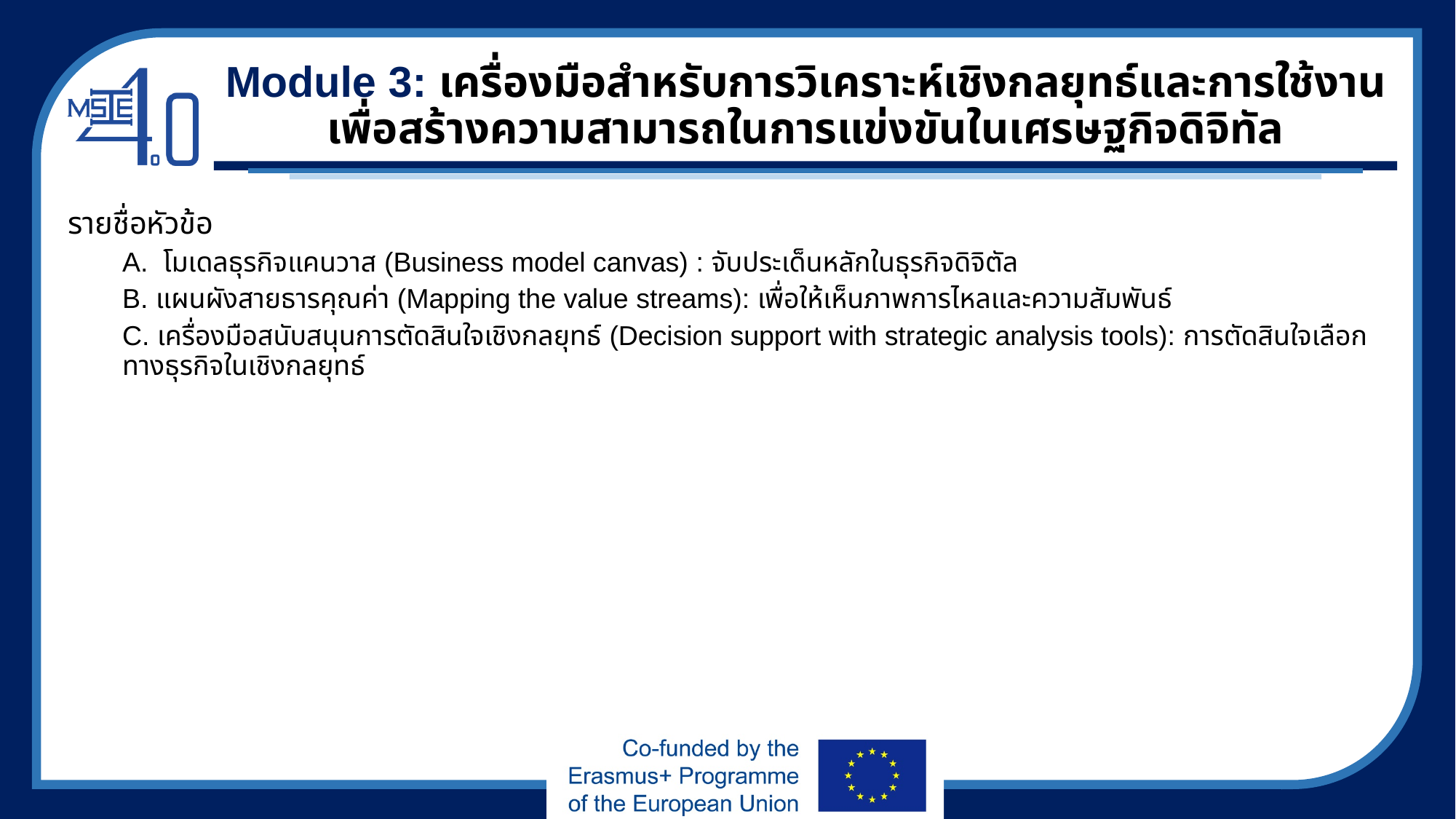

# Module 3: เครื่องมือสำหรับการวิเคราะห์เชิงกลยุทธ์และการใช้งานเพื่อสร้างความสามารถในการแข่งขันในเศรษฐกิจดิจิทัล
รายชื่อหัวข้อ
โมเดลธุรกิจแคนวาส (Business model canvas) : จับประเด็นหลักในธุรกิจดิจิตัล
B. แผนผังสายธารคุณค่า (Mapping the value streams): เพื่อให้เห็นภาพการไหลและความสัมพันธ์
C. เครื่องมือสนับสนุนการตัดสินใจเชิงกลยุทธ์ (Decision support with strategic analysis tools): การตัดสินใจเลือกทางธุรกิจในเชิงกลยุทธ์